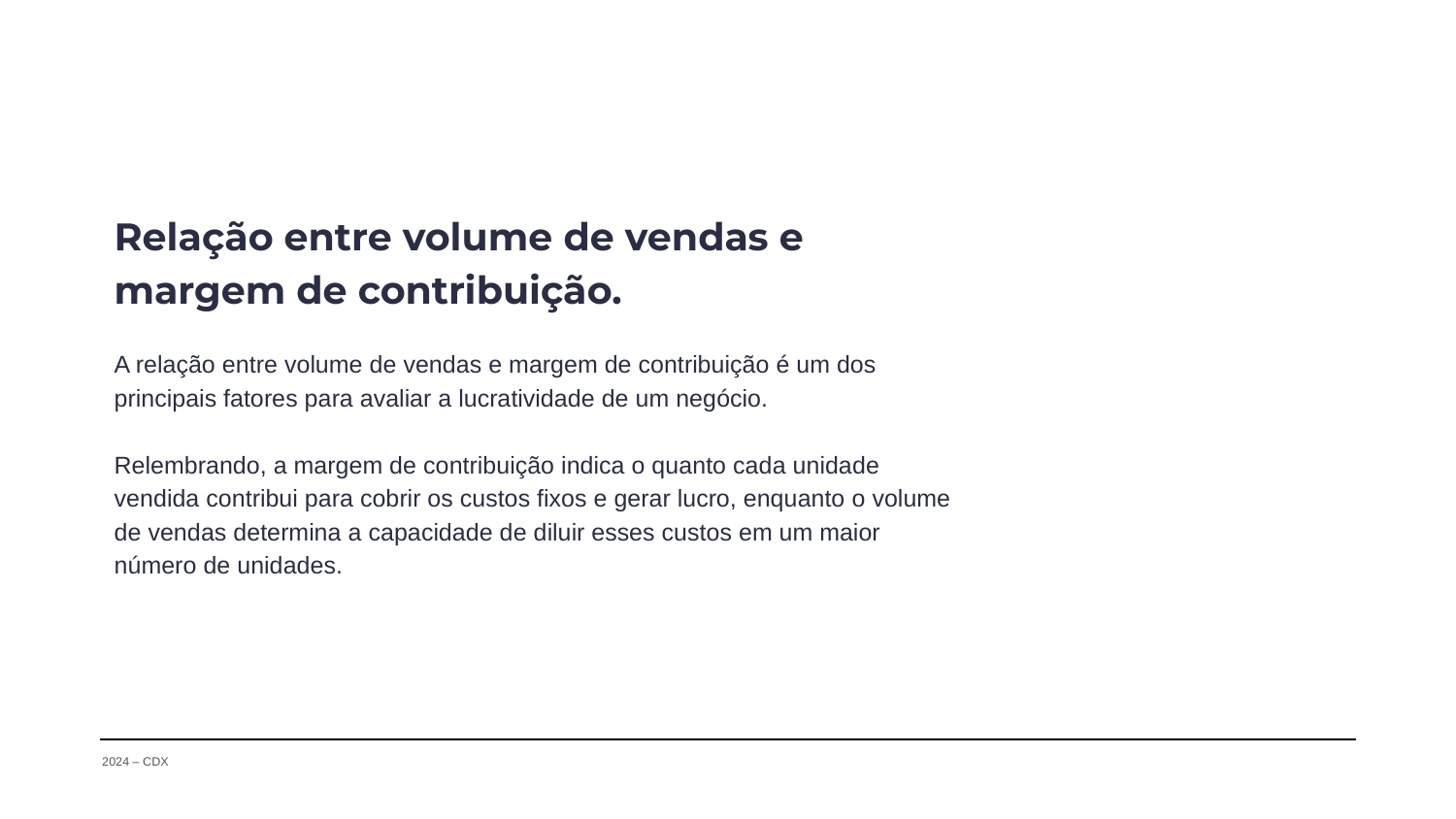

Relação entre volume de vendas e margem de contribuição.
A relação entre volume de vendas e margem de contribuição é um dos principais fatores para avaliar a lucratividade de um negócio.

Relembrando, a margem de contribuição indica o quanto cada unidade vendida contribui para cobrir os custos fixos e gerar lucro, enquanto o volume de vendas determina a capacidade de diluir esses custos em um maior número de unidades.
2024 – CDX